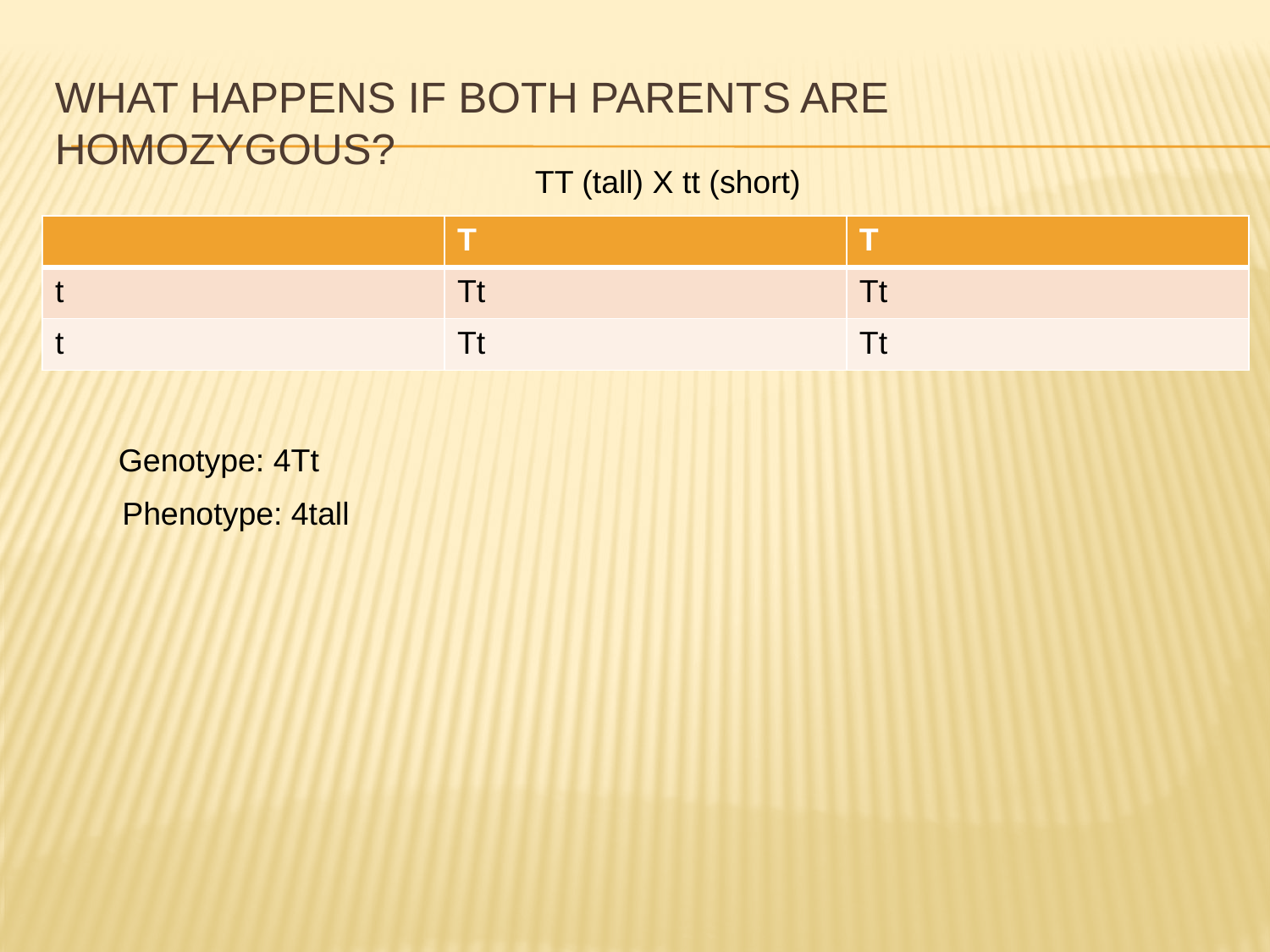

# What happens if both parents are hOMOZYGOUS?
TT (tall) X tt (short)
|  | T | T |
| --- | --- | --- |
| t | Tt | Tt |
| t | Tt | Tt |
Genotype: 4Tt
Phenotype: 4tall